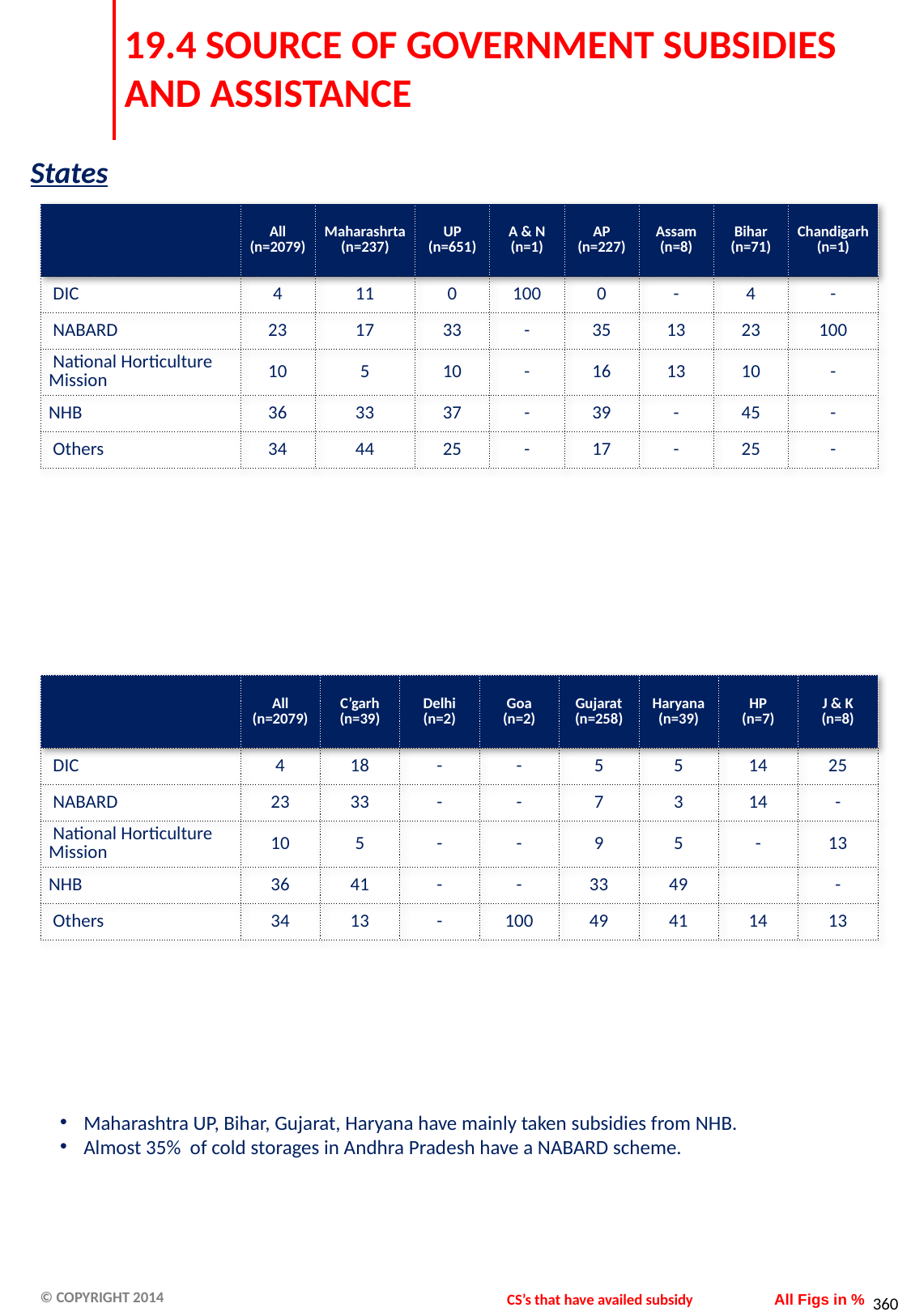

# 19.4 SOURCE OF GOVERNMENT SUBSIDIES AND ASSISTANCE
States
|  | All (n=2079) | Maharashrta (n=237) | UP (n=651) | A & N (n=1) | AP (n=227) | Assam (n=8) | Bihar (n=71) | Chandigarh (n=1) |
| --- | --- | --- | --- | --- | --- | --- | --- | --- |
| DIC | 4 | 11 | 0 | 100 | 0 | - | 4 | - |
| NABARD | 23 | 17 | 33 | - | 35 | 13 | 23 | 100 |
| National Horticulture Mission | 10 | 5 | 10 | - | 16 | 13 | 10 | - |
| NHB | 36 | 33 | 37 | - | 39 | - | 45 | - |
| Others | 34 | 44 | 25 | - | 17 | - | 25 | - |
|  | All (n=2079) | C’garh (n=39) | Delhi (n=2) | Goa (n=2) | Gujarat (n=258) | Haryana (n=39) | HP (n=7) | J & K (n=8) |
| --- | --- | --- | --- | --- | --- | --- | --- | --- |
| DIC | 4 | 18 | - | - | 5 | 5 | 14 | 25 |
| NABARD | 23 | 33 | - | - | 7 | 3 | 14 | - |
| National Horticulture Mission | 10 | 5 | - | - | 9 | 5 | - | 13 |
| NHB | 36 | 41 | - | - | 33 | 49 |  | - |
| Others | 34 | 13 | - | 100 | 49 | 41 | 14 | 13 |
Maharashtra UP, Bihar, Gujarat, Haryana have mainly taken subsidies from NHB.
Almost 35%  of cold storages in Andhra Pradesh have a NABARD scheme.
CS’s that have availed subsidy
All Figs in %